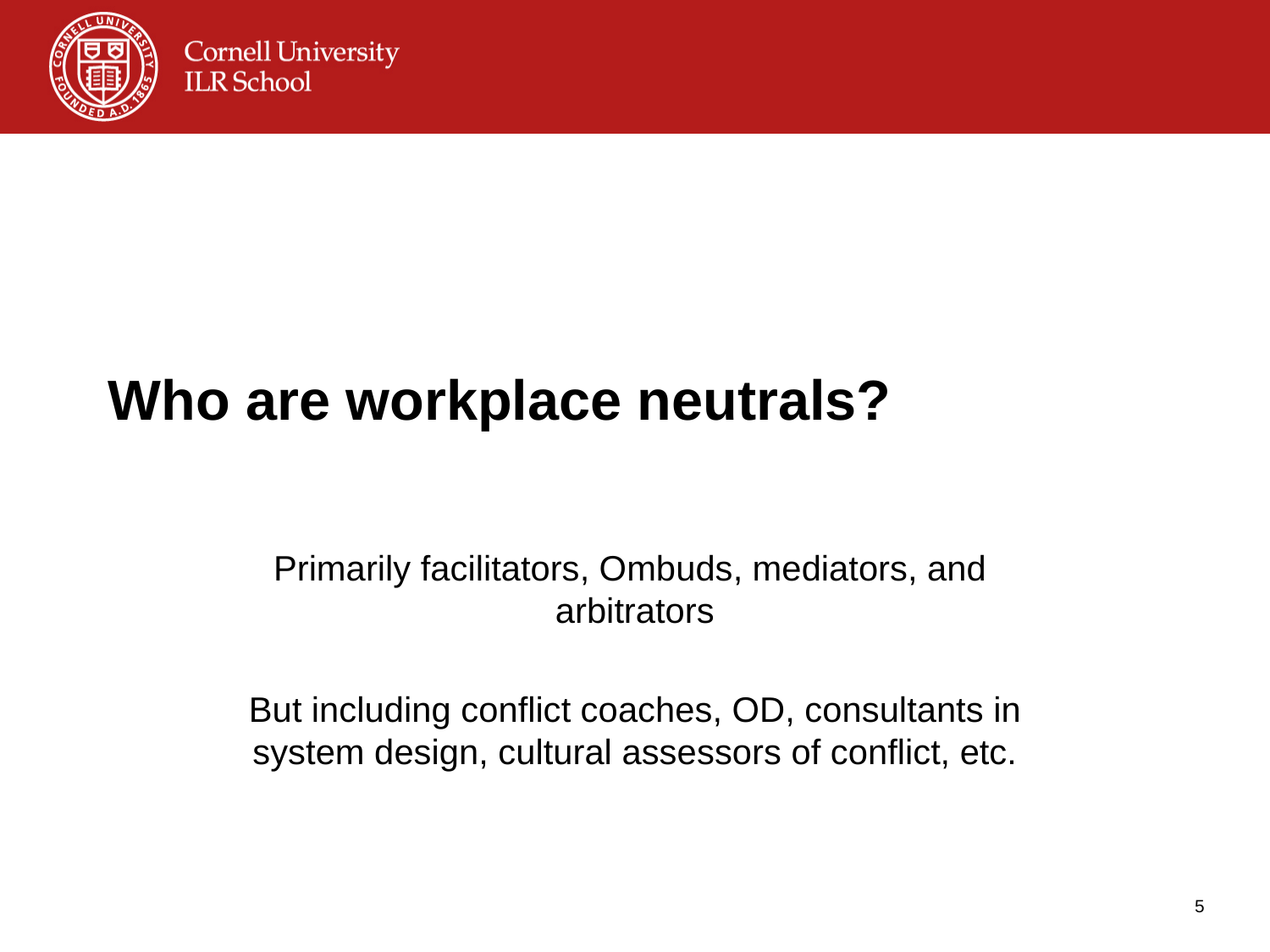

# Who are workplace neutrals?
Primarily facilitators, Ombuds, mediators, and  arbitrators

But including conflict coaches, OD, consultants in system design, cultural assessors of conflict, etc.

5